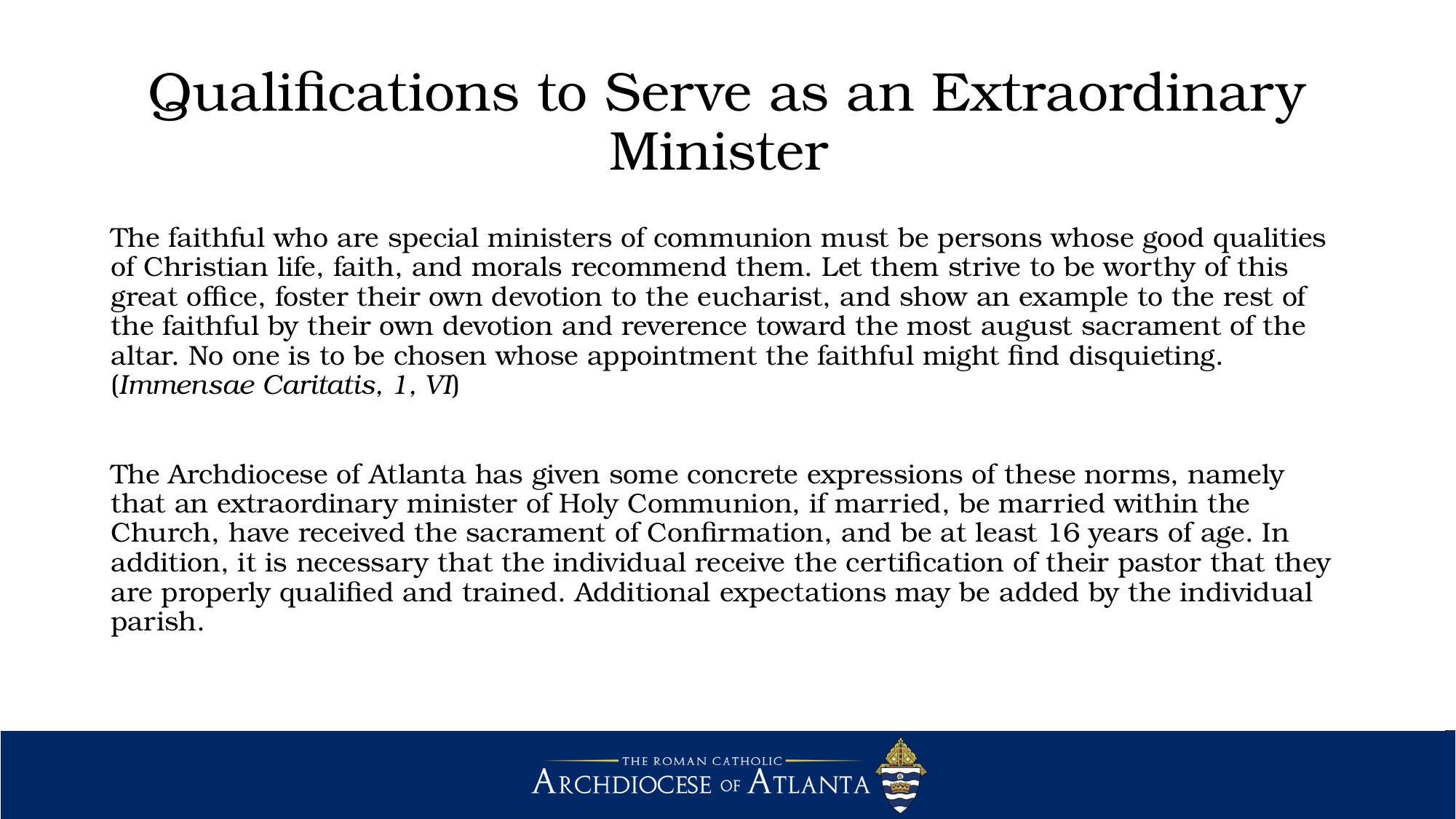

# Qualifications to Serve as an Extraordinary Minister
The faithful who are special ministers of communion must be persons whose good qualities of Christian life, faith, and morals recommend them. Let them strive to be worthy of this great office, foster their own devotion to the eucharist, and show an example to the rest of the faithful by their own devotion and reverence toward the most august sacrament of the altar. No one is to be chosen whose appointment the faithful might find disquieting. (Immensae Caritatis, 1, VI)

The Archdiocese of Atlanta has given some concrete expressions of these norms, namely that an extraordinary minister of Holy Communion, if married, be married within the Church, have received the sacrament of Confirmation, and be at least 16 years of age. In addition, it is necessary that the individual receive the certification of their pastor that they are properly qualified and trained. Additional expectations may be added by the individual parish.